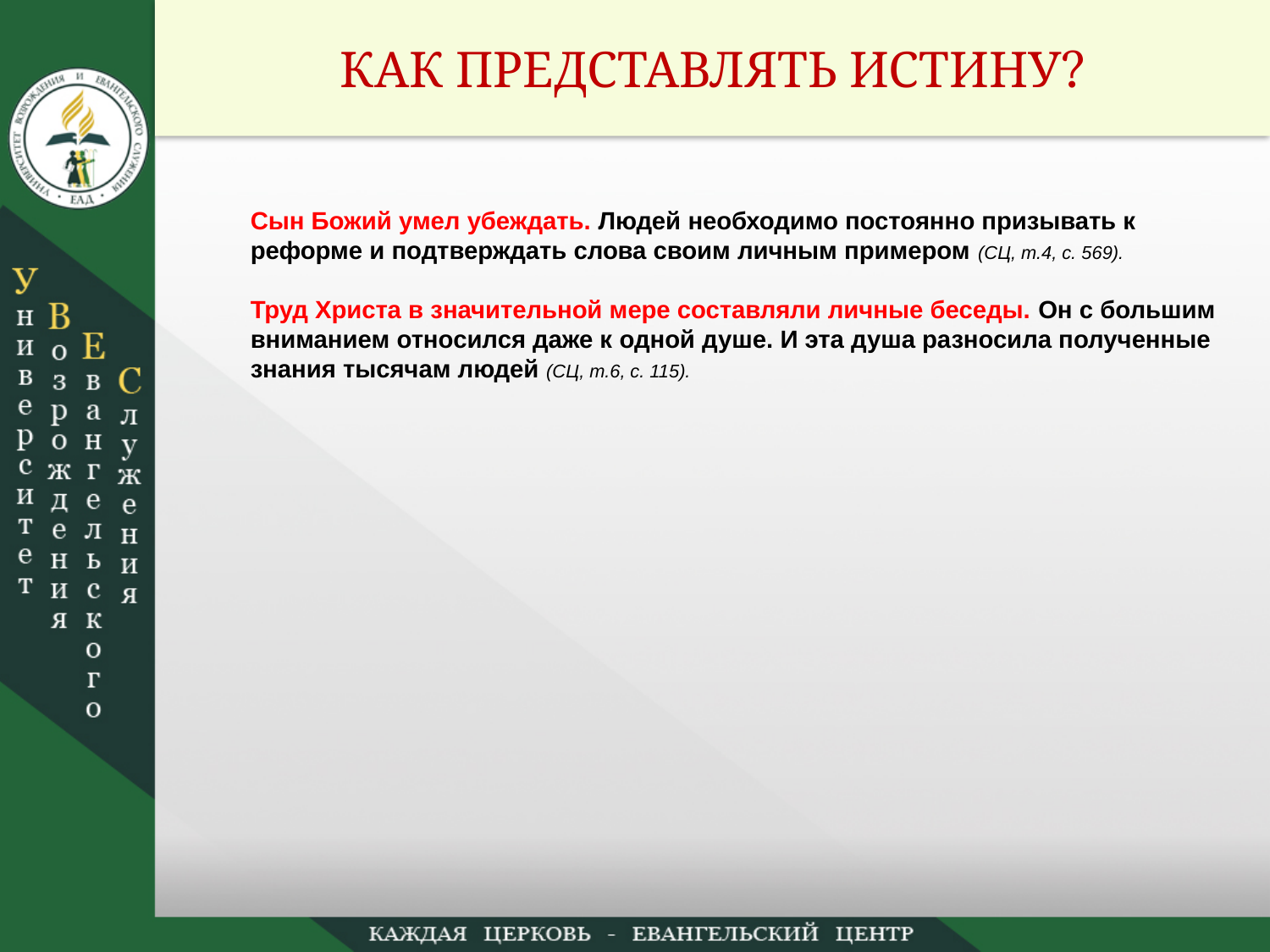

КАК ПРЕДСТАВЛЯТЬ ИСТИНУ?
Сын Божий умел убеждать. Людей необходимо постоянно призывать к реформе и подтверждать слова своим личным примером (СЦ, т.4, с. 569).

Труд Христа в значительной мере составляли личные беседы. Он с большим вниманием относился даже к одной душе. И эта душа разносила полученные знания тысячам людей (СЦ, т.6, с. 115).